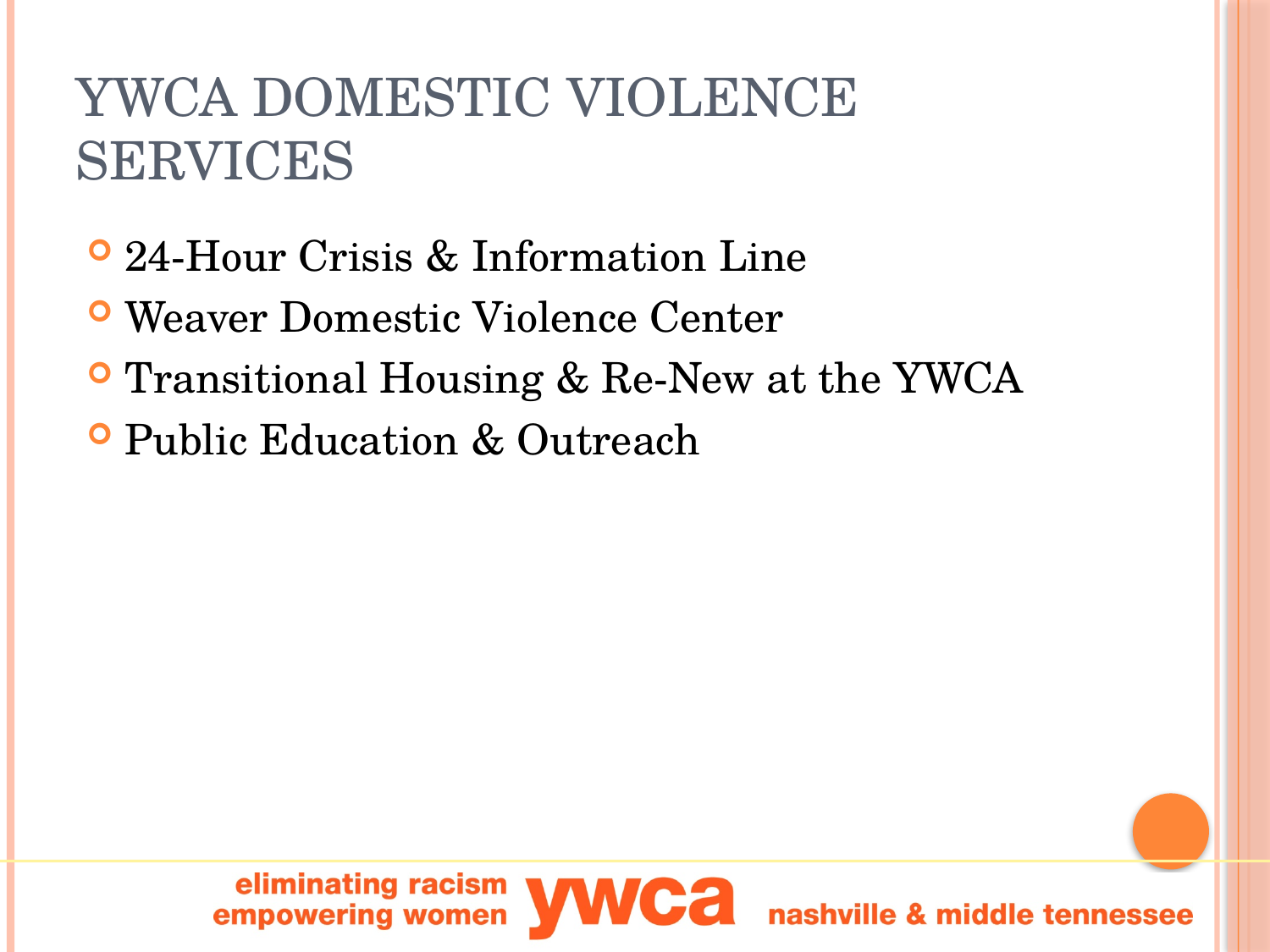

# YWCA Domestic Violence Services
24-Hour Crisis & Information Line
Weaver Domestic Violence Center
Transitional Housing & Re-New at the YWCA
Public Education & Outreach